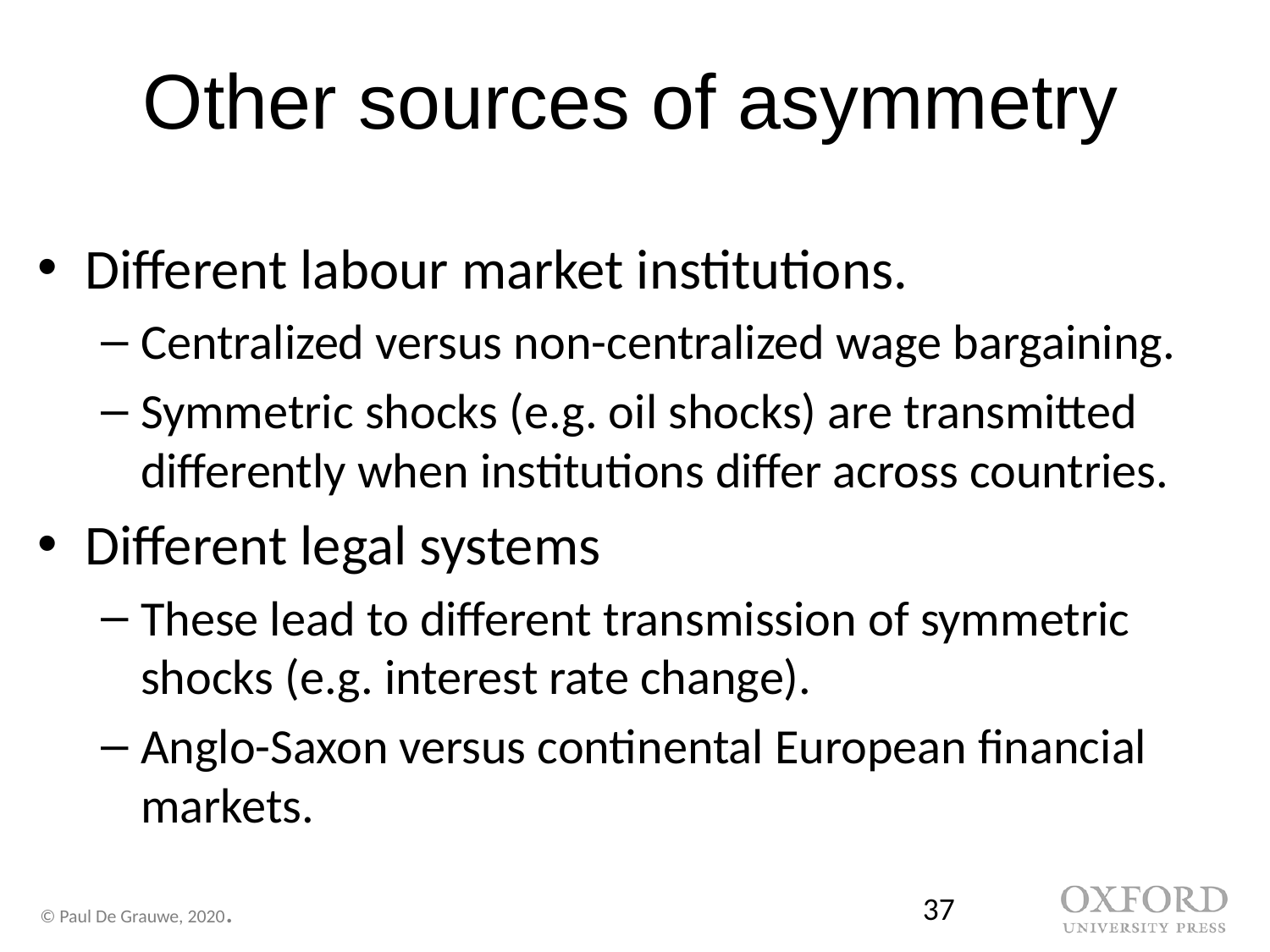

# Other sources of asymmetry
Different labour market institutions.
Centralized versus non-centralized wage bargaining.
Symmetric shocks (e.g. oil shocks) are transmitted differently when institutions differ across countries.
Different legal systems
These lead to different transmission of symmetric shocks (e.g. interest rate change).
Anglo-Saxon versus continental European financial markets.
37